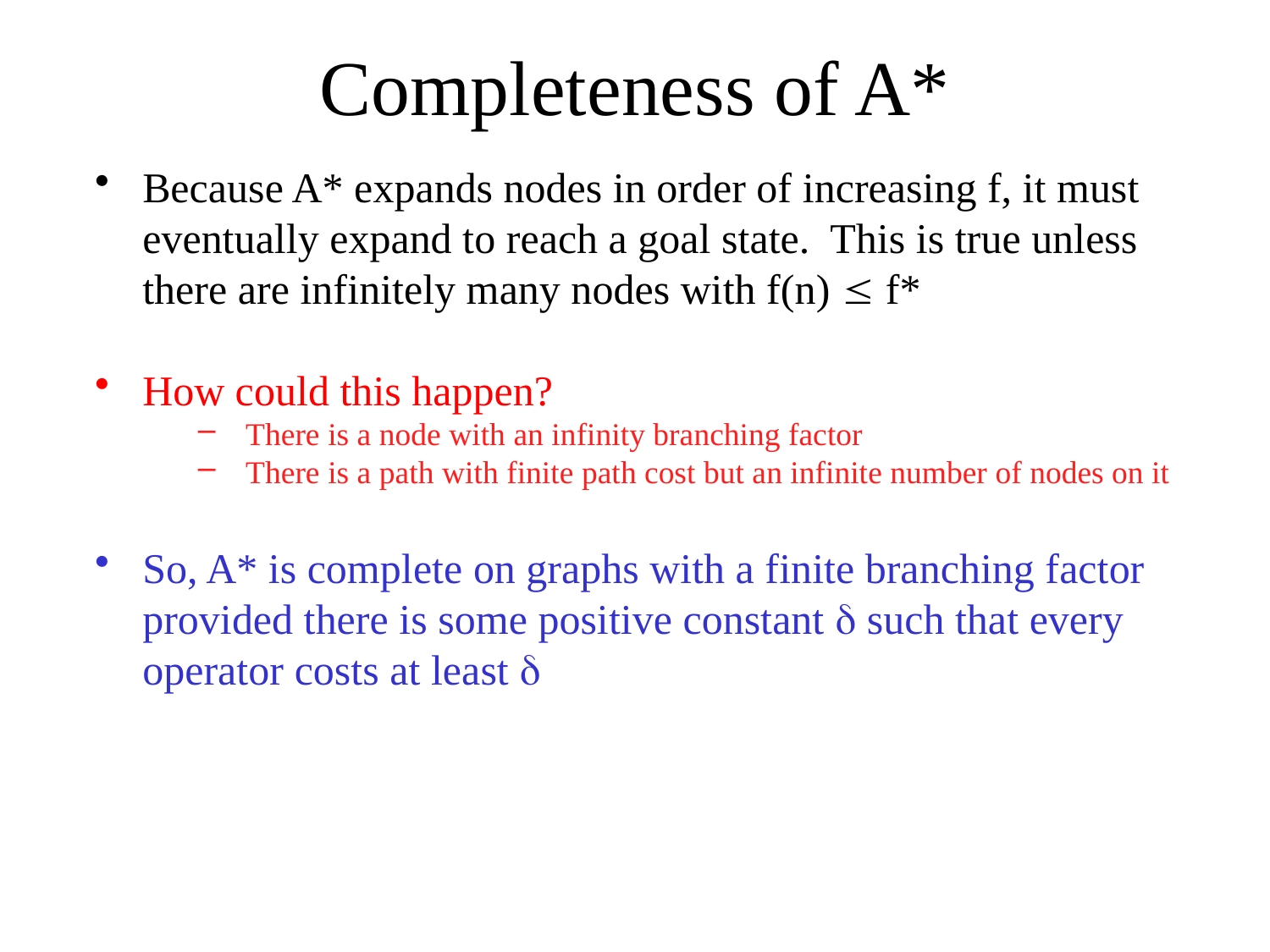

# Completeness of A*
Because A* expands nodes in order of increasing f, it must eventually expand to reach a goal state.  This is true unless there are infinitely many nodes with f(n) ≤ f*

How could this happen?
There is a node with an infinity branching factor
There is a path with finite path cost but an infinite number of nodes on it

So, A* is complete on graphs with a finite branching factor provided there is some positive constant δ such that every operator costs at least δ